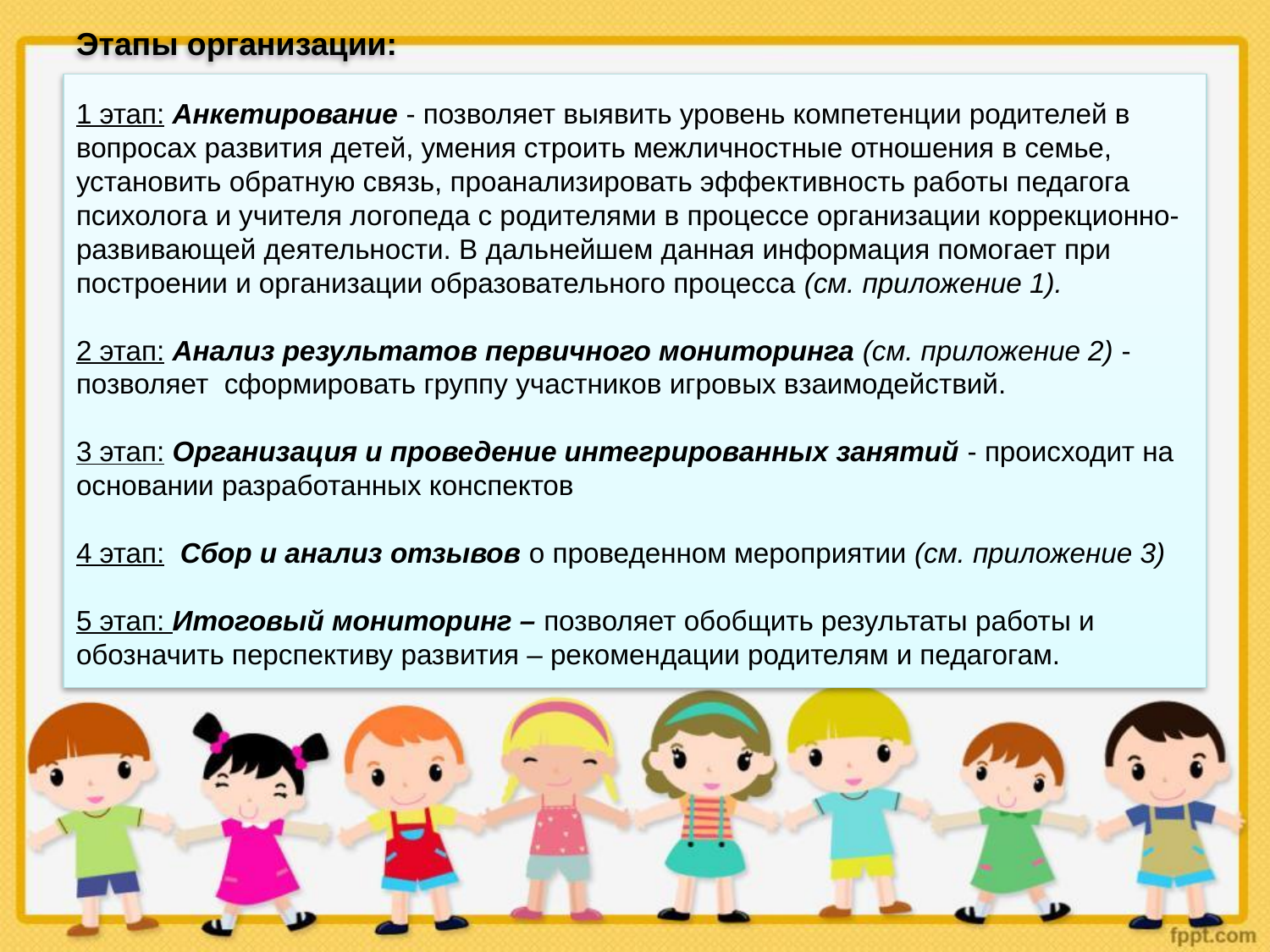

# Этапы организации: 1 этап: Анкетирование - позволяет выявить уровень компетенции родителей в вопросах развития детей, умения строить межличностные отношения в семье, установить обратную связь, проанализировать эффективность работы педагога психолога и учителя логопеда с родителями в процессе организации коррекционно-развивающей деятельности. В дальнейшем данная информация помогает при построении и организации образовательного процесса (см. приложение 1). 2 этап: Анализ результатов первичного мониторинга (см. приложение 2) - позволяет  сформировать группу участников игровых взаимодействий. 3 этап: Организация и проведение интегрированных занятий - происходит на основании разработанных конспектов 4 этап:  Сбор и анализ отзывов о проведенном мероприятии (см. приложение 3) 5 этап: Итоговый мониторинг – позволяет обобщить результаты работы и обозначить перспективу развития – рекомендации родителям и педагогам.